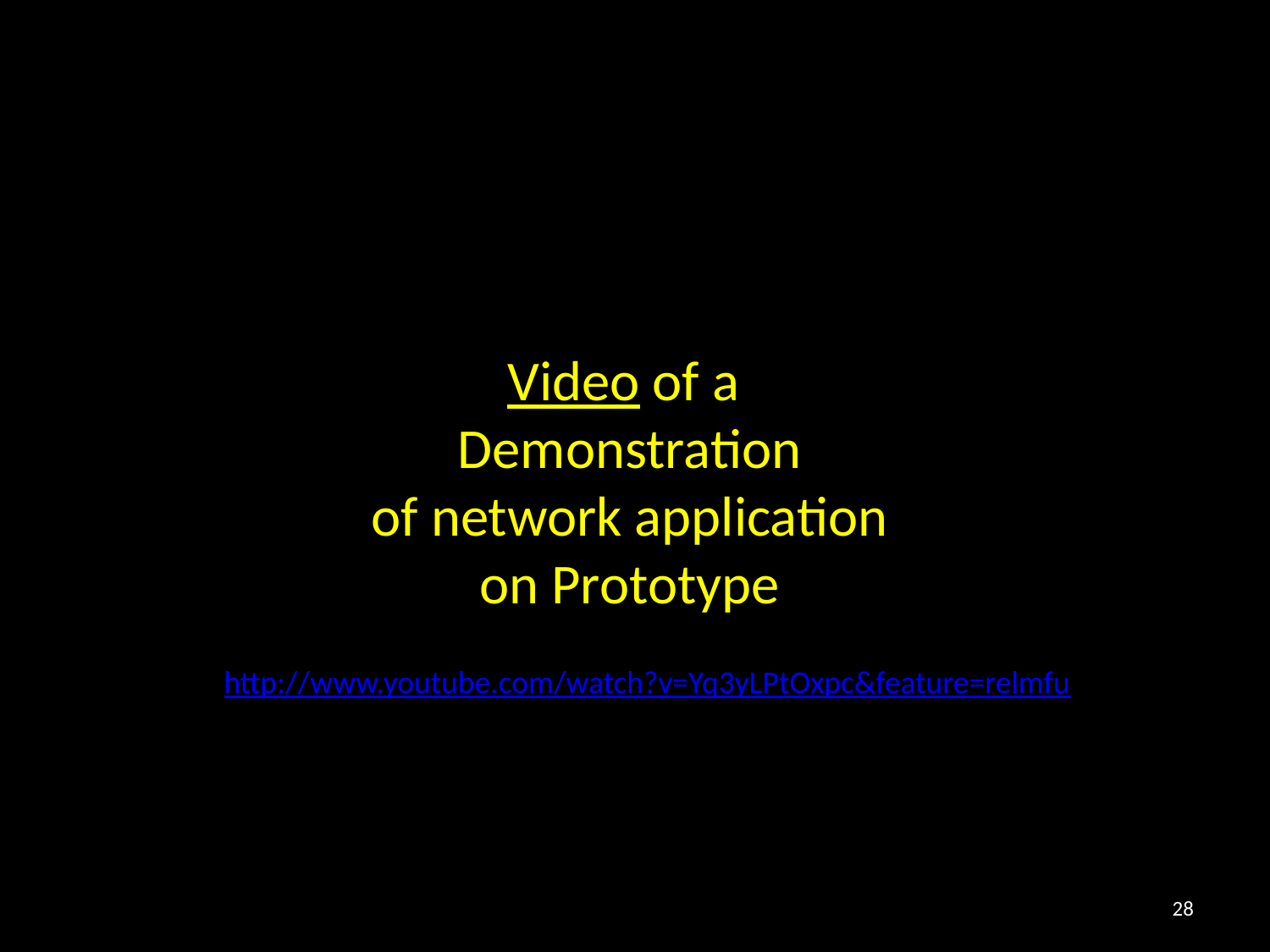

Video of a
Demonstration
of network application
on Prototype
http://www.youtube.com/watch?v=Yq3yLPtOxpc&feature=relmfu

28